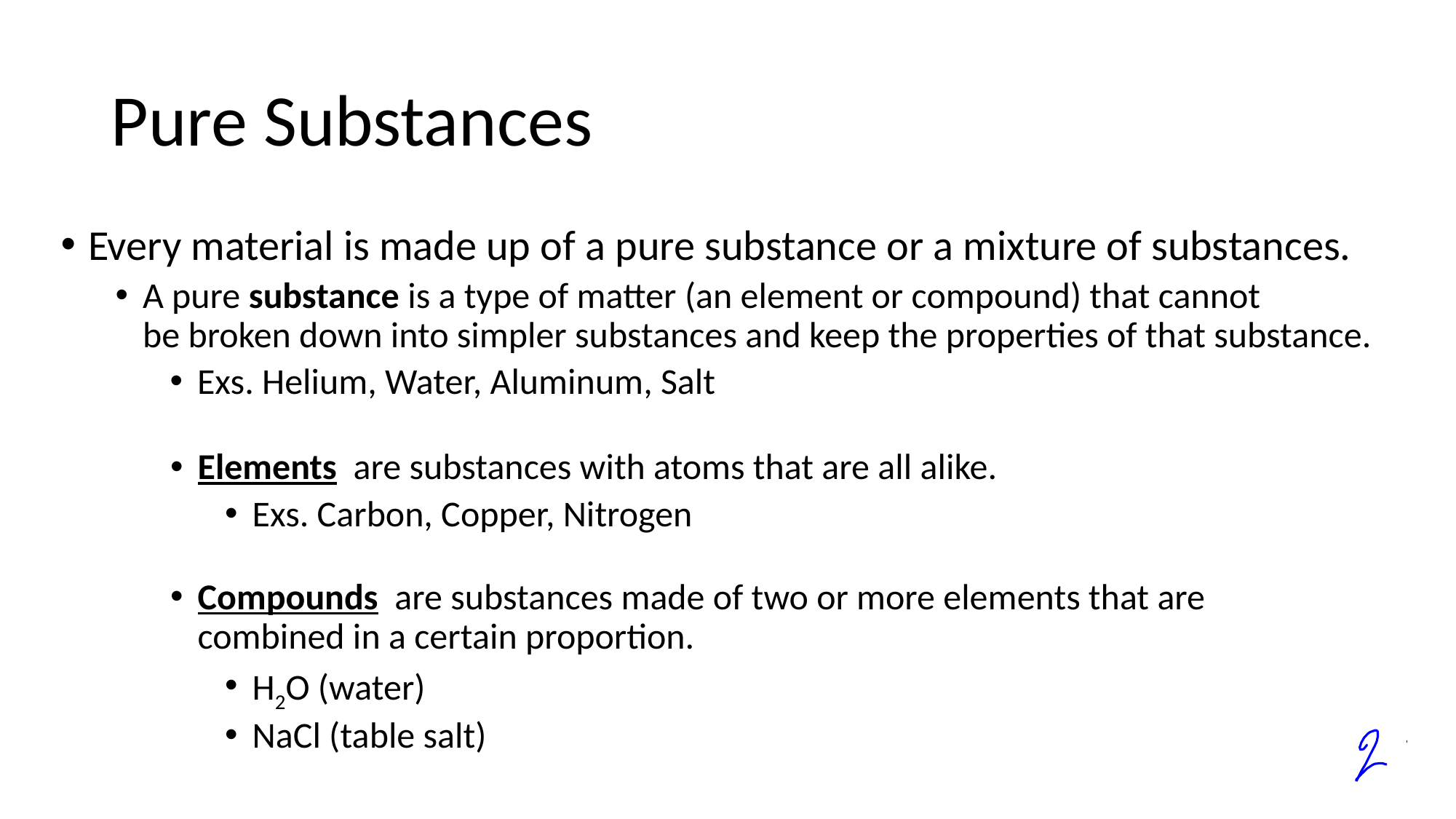

# Pure Substances
Every material is made up of a pure substance or a mixture of substances.
A pure substance is a type of matter (an element or compound) that cannot                be broken down into simpler substances and keep the properties of that substance.
Exs. Helium, Water, Aluminum, Salt

Elements  are substances with atoms that are all alike.
Exs. Carbon, Copper, Nitrogen

Compounds  are substances made of two or more elements that are                  combined in a certain proportion.
H2O (water)
NaCl (table salt)